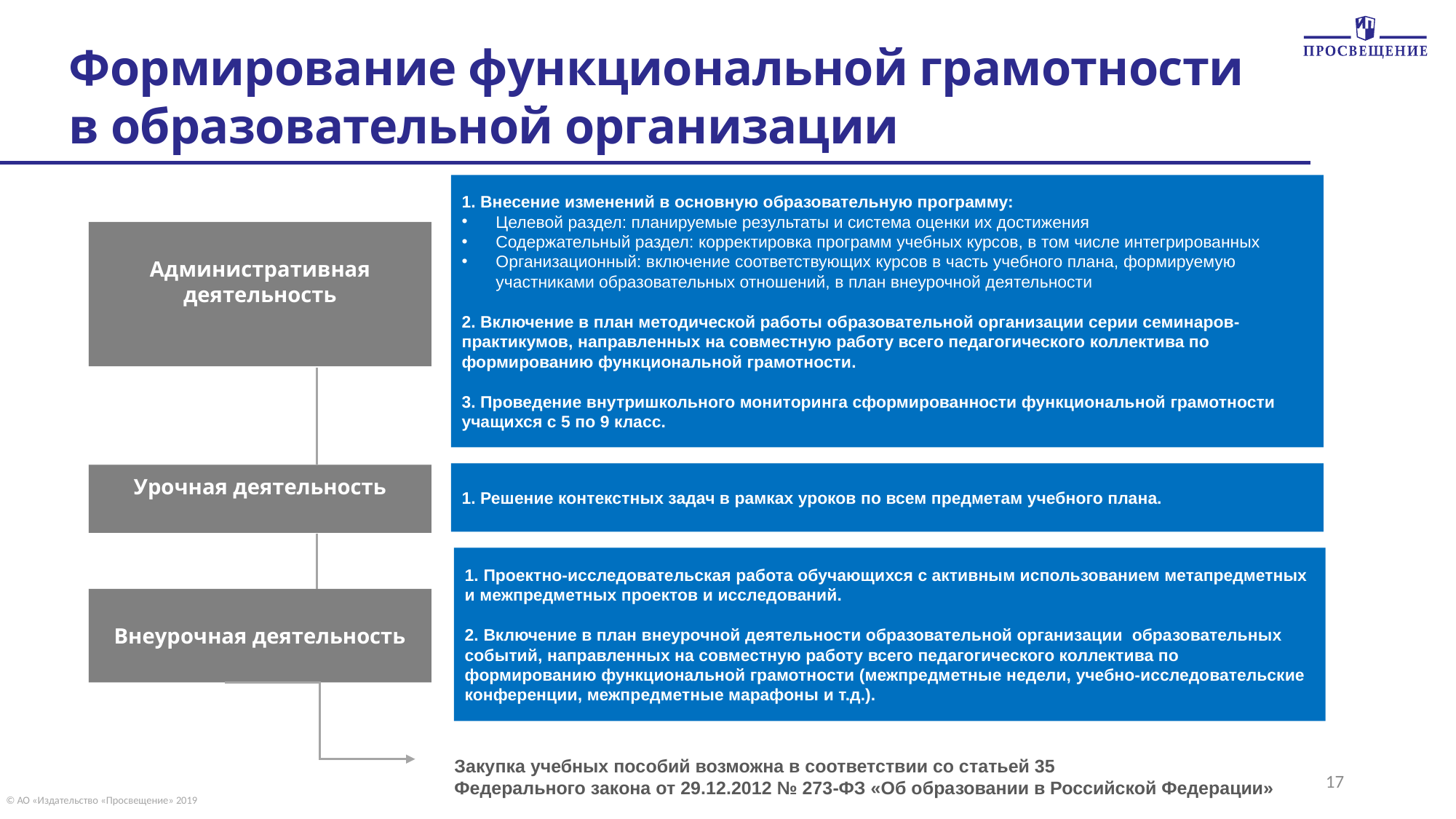

Формирование функциональной грамотности
в образовательной организации

1. Внесение изменений в основную образовательную программу:
Целевой раздел: планируемые результаты и система оценки их достижения
Содержательный раздел: корректировка программ учебных курсов, в том числе интегрированных
Организационный: включение соответствующих курсов в часть учебного плана, формируемую участниками образовательных отношений, в план внеурочной деятельности

2. Включение в план методической работы образовательной организации серии семинаров-практикумов, направленных на совместную работу всего педагогического коллектива по формированию функциональной грамотности.

3. Проведение внутришкольного мониторинга сформированности функциональной грамотности учащихся с 5 по 9 класс.

Административная деятельность

1. Решение контекстных задач в рамках уроков по всем предметам учебного плана.
Урочная деятельность

1. Проектно-исследовательская работа обучающихся с активным использованием метапредметных и межпредметных проектов и исследований.

2. Включение в план внеурочной деятельности образовательной организации  образовательных событий, направленных на совместную работу всего педагогического коллектива по формированию функциональной грамотности (межпредметные недели, учебно-исследовательские конференции, межпредметные марафоны и т.д.).

Внеурочная деятельность

Закупка учебных пособий возможна в соответствии со статьей 35
Федерального закона от 29.12.2012 № 273-ФЗ «Об образовании в Российской Федерации»
17
© АО «Издательство «Просвещение» 2019